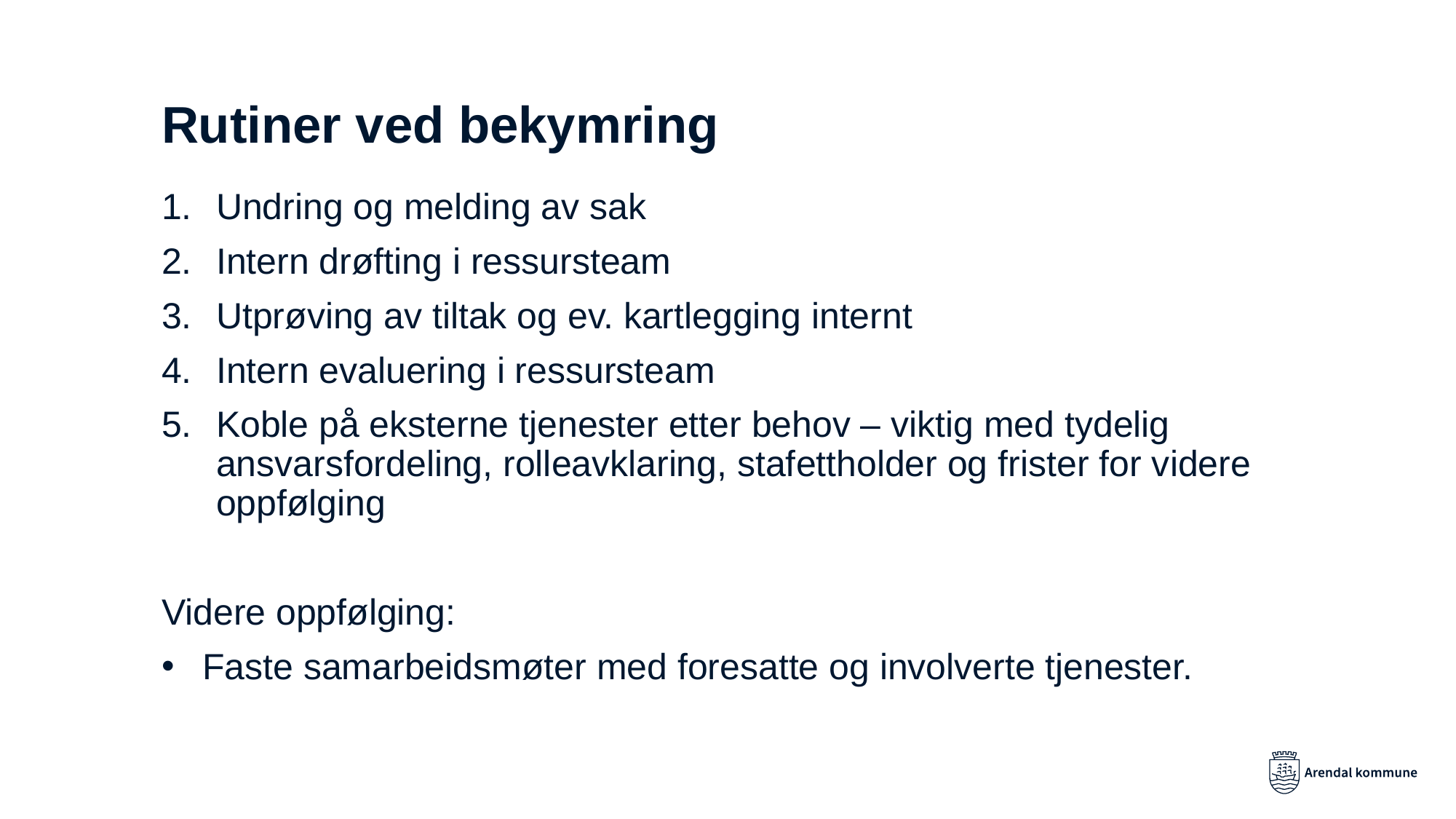

Rutiner ved bekymring
Undring og melding av sak
Intern drøfting i ressursteam
Utprøving av tiltak og ev. kartlegging internt
Intern evaluering i ressursteam
Koble på eksterne tjenester etter behov – viktig med tydelig ansvarsfordeling, rolleavklaring, stafettholder og frister for videre oppfølging

Videre oppfølging:
Faste samarbeidsmøter med foresatte og involverte tjenester.